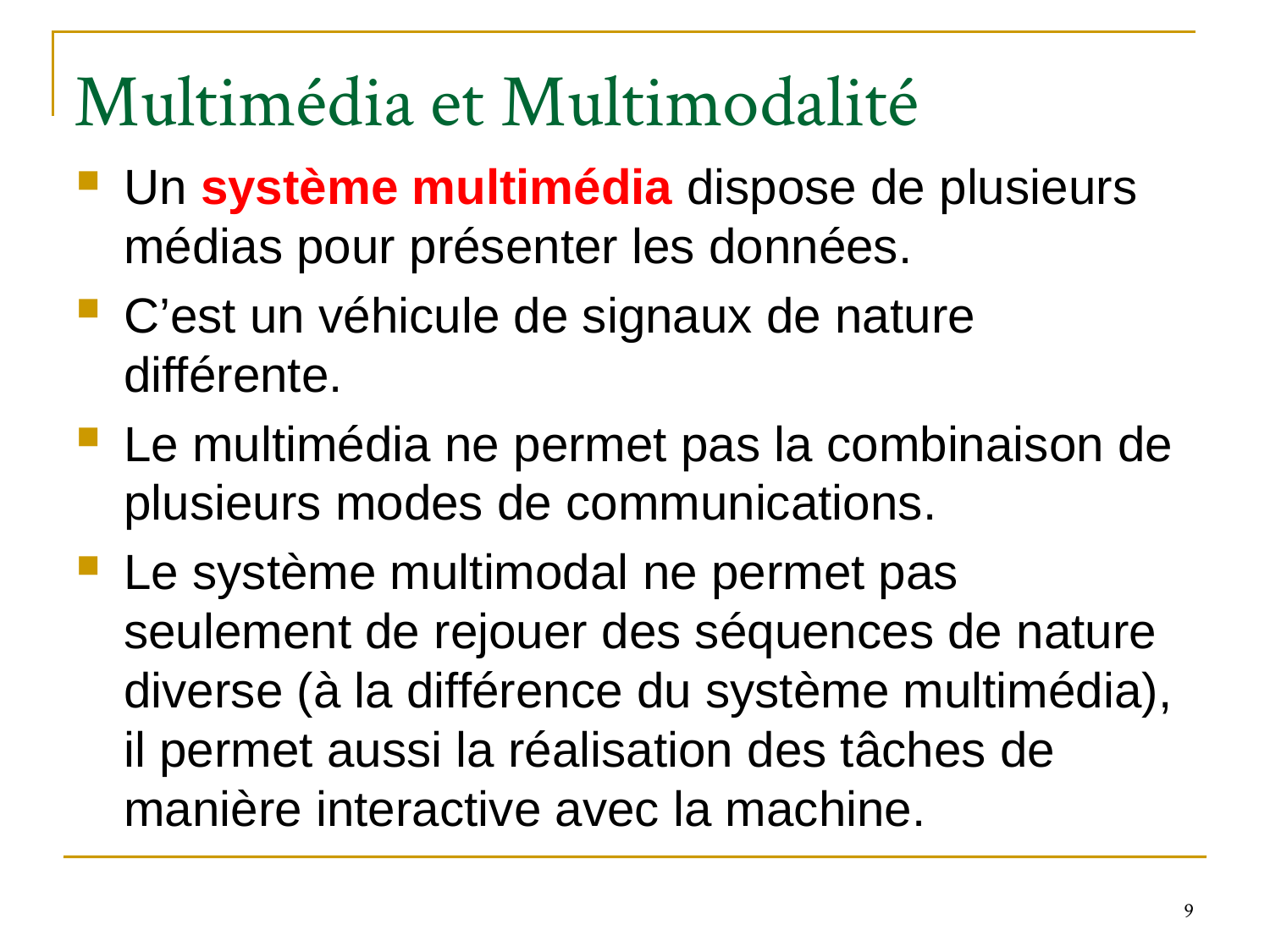

# Multimédia et Multimodalité
Un système multimédia dispose de plusieurs médias pour présenter les données.
C’est un véhicule de signaux de nature différente.
Le multimédia ne permet pas la combinaison de plusieurs modes de communications.
Le système multimodal ne permet pas seulement de rejouer des séquences de nature diverse (à la différence du système multimédia), il permet aussi la réalisation des tâches de manière interactive avec la machine.
9